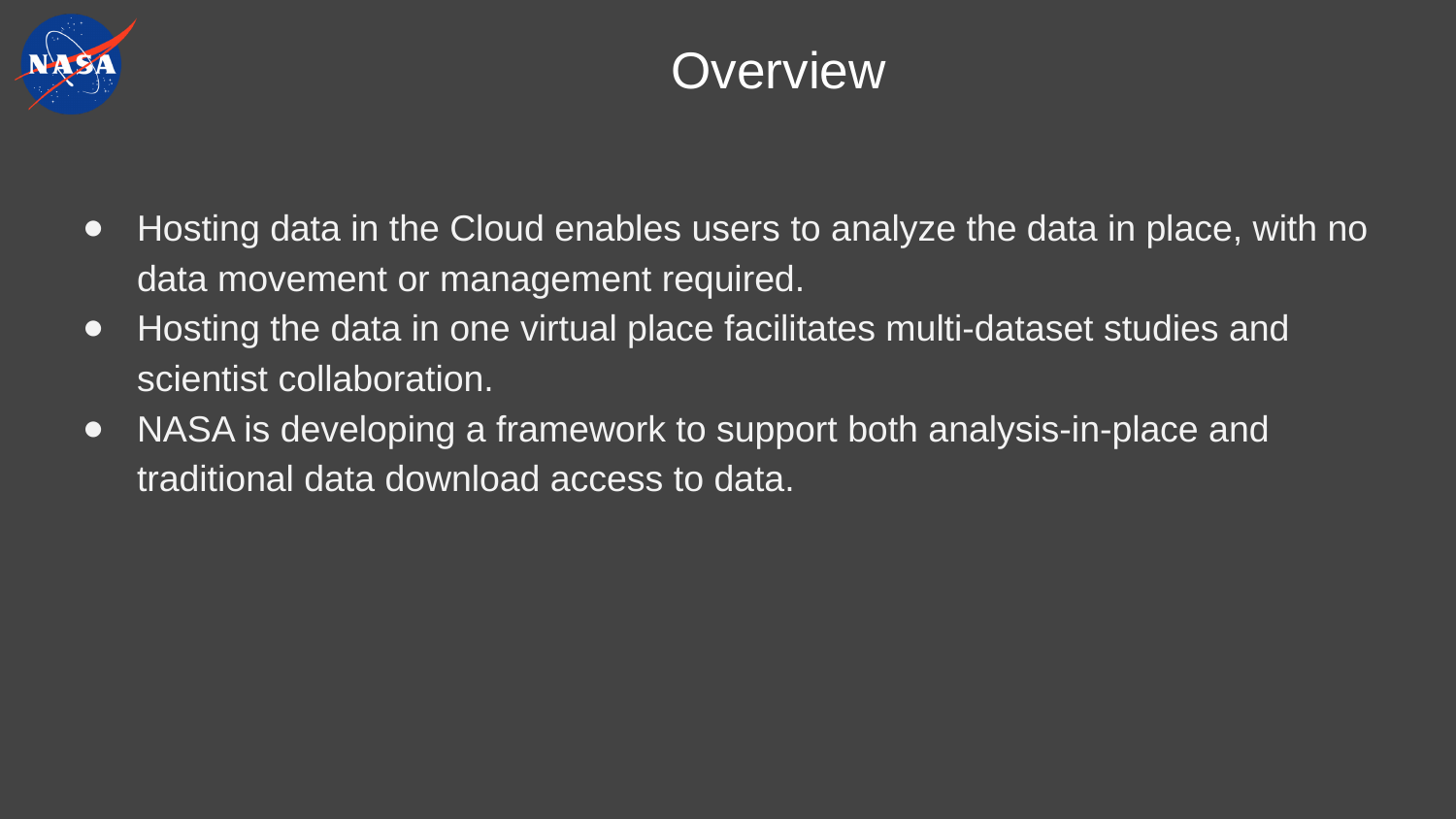

# Overview
Hosting data in the Cloud enables users to analyze the data in place, with no data movement or management required.
Hosting the data in one virtual place facilitates multi-dataset studies and scientist collaboration.
NASA is developing a framework to support both analysis-in-place and traditional data download access to data.